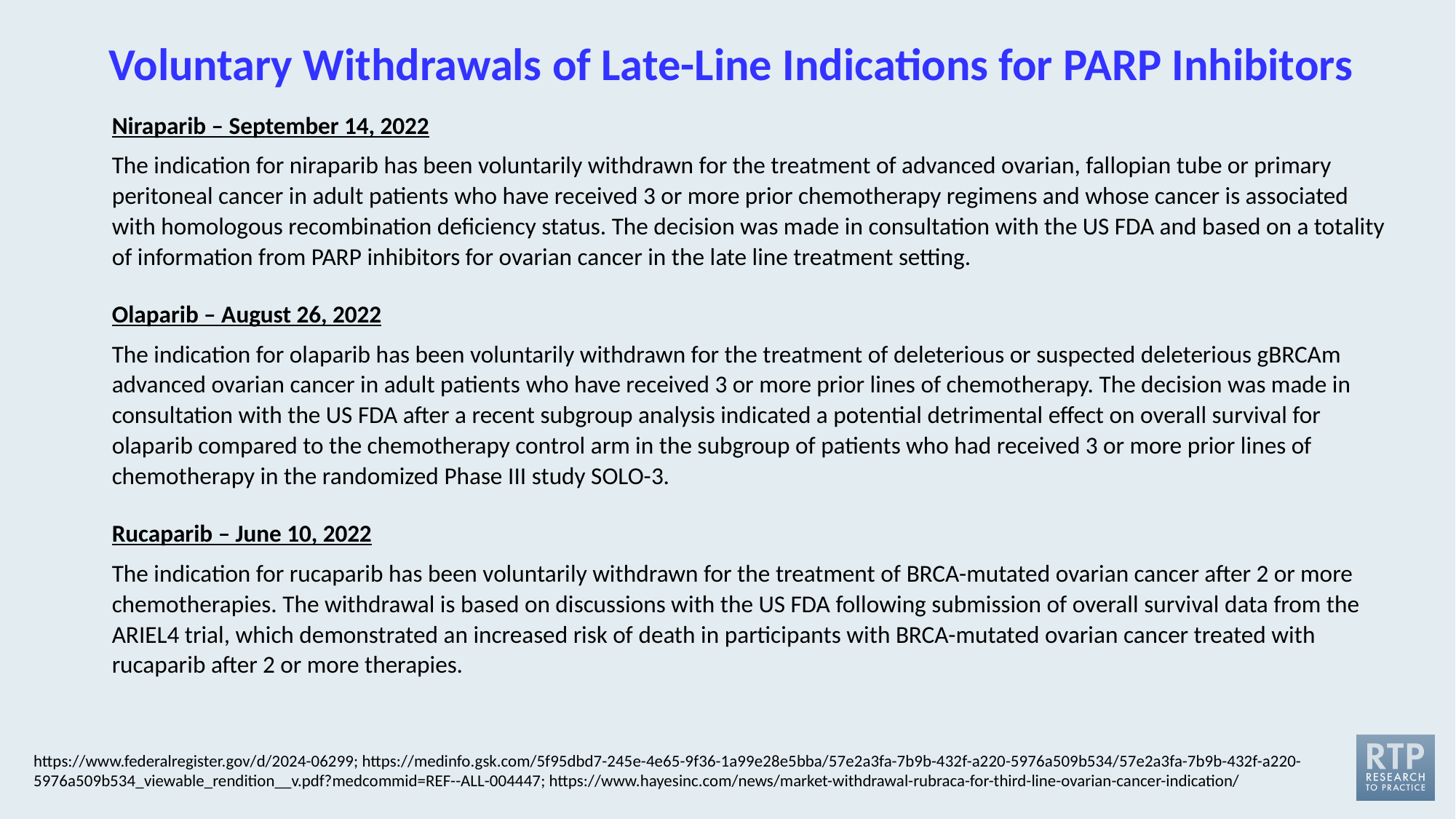

# Voluntary Withdrawals of Late-Line Indications for PARP Inhibitors
Niraparib – September 14, 2022
The indication for niraparib has been voluntarily withdrawn for the treatment of advanced ovarian, fallopian tube or primary peritoneal cancer in adult patients who have received 3 or more prior chemotherapy regimens and whose cancer is associated with homologous recombination deficiency status. The decision was made in consultation with the US FDA and based on a totality of information from PARP inhibitors for ovarian cancer in the late line treatment setting.
Olaparib – August 26, 2022
The indication for olaparib has been voluntarily withdrawn for the treatment of deleterious or suspected deleterious gBRCAm advanced ovarian cancer in adult patients who have received 3 or more prior lines of chemotherapy. The decision was made in consultation with the US FDA after a recent subgroup analysis indicated a potential detrimental effect on overall survival for olaparib compared to the chemotherapy control arm in the subgroup of patients who had received 3 or more prior lines of chemotherapy in the randomized Phase III study SOLO-3.
Rucaparib – June 10, 2022
The indication for rucaparib has been voluntarily withdrawn for the treatment of BRCA-mutated ovarian cancer after 2 or more chemotherapies. The withdrawal is based on discussions with the US FDA following submission of overall survival data from the ARIEL4 trial, which demonstrated an increased risk of death in participants with BRCA-mutated ovarian cancer treated with rucaparib after 2 or more therapies.

https://www.federalregister.gov/d/2024-06299; https://medinfo.gsk.com/5f95dbd7-245e-4e65-9f36-1a99e28e5bba/57e2a3fa-7b9b-432f-a220-5976a509b534/57e2a3fa-7b9b-432f-a220-5976a509b534_viewable_rendition__v.pdf?medcommid=REF--ALL-004447; https://www.hayesinc.com/news/market-withdrawal-rubraca-for-third-line-ovarian-cancer-indication/